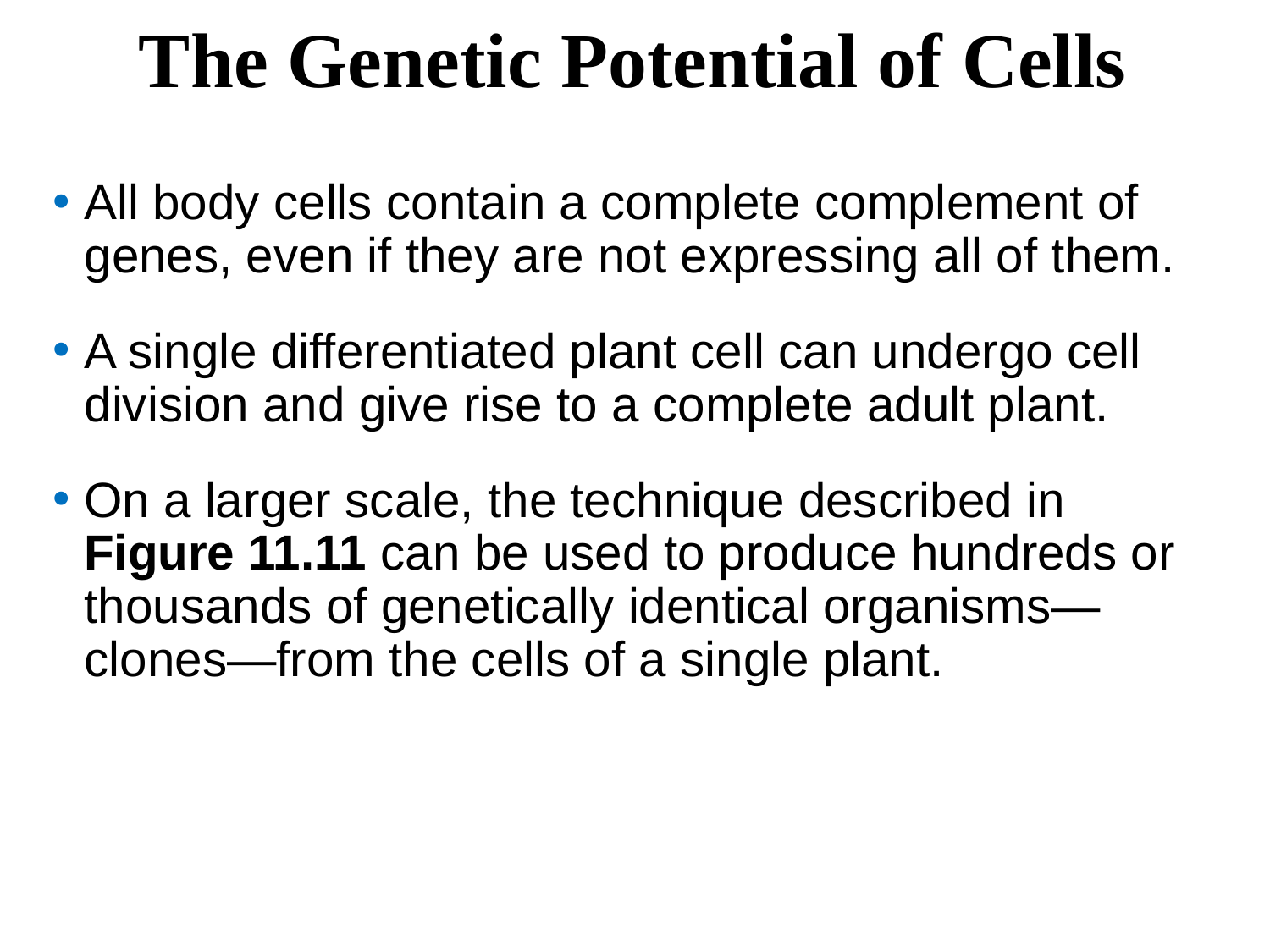

# The Genetic Potential of Cells
All body cells contain a complete complement of genes, even if they are not expressing all of them.
A single differentiated plant cell can undergo cell division and give rise to a complete adult plant.
On a larger scale, the technique described in Figure 11.11 can be used to produce hundreds or thousands of genetically identical organisms—clones—from the cells of a single plant.
© 2016 Pearson Education, Inc.